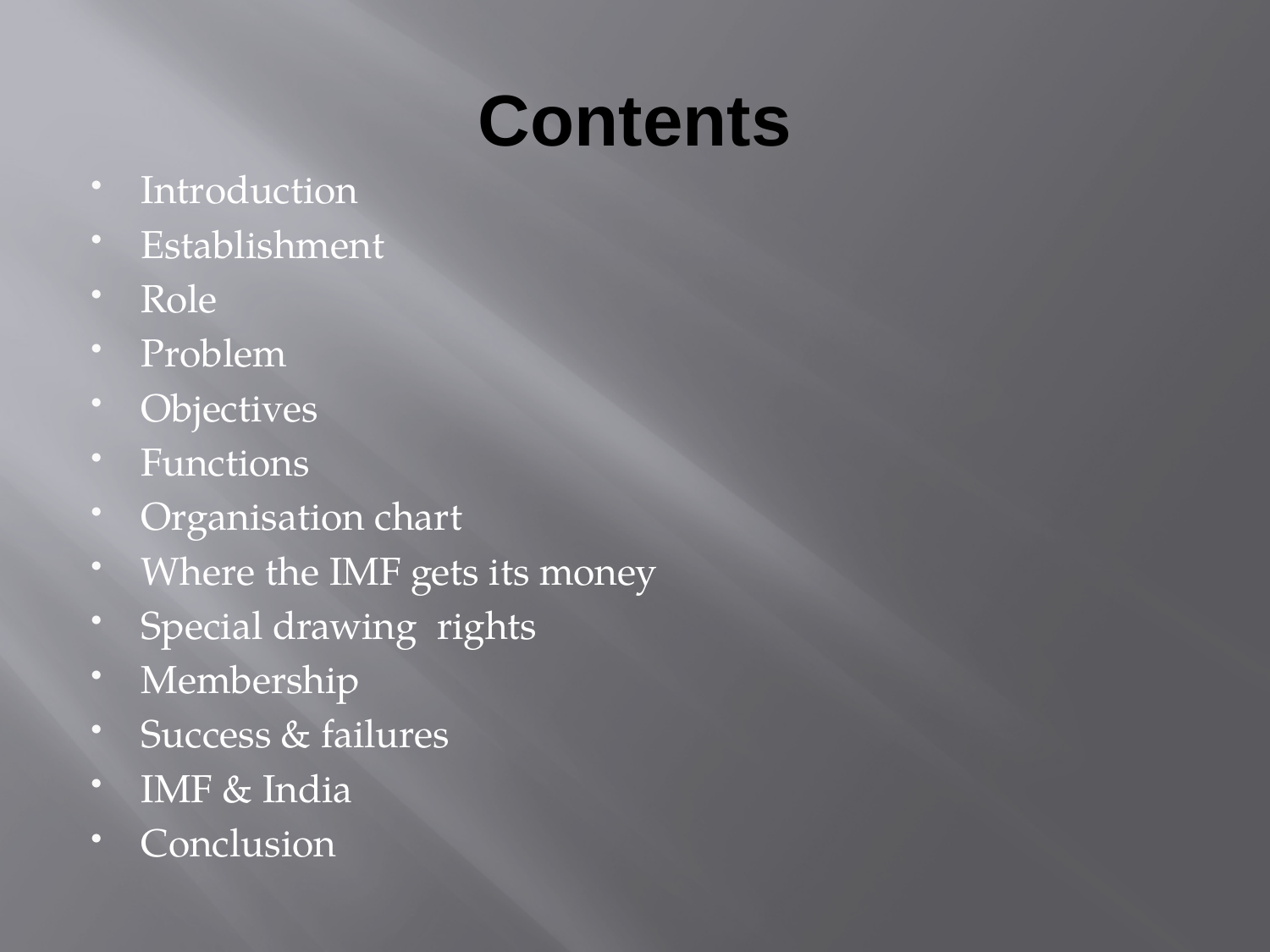

# Contents
Introduction
Establishment
Role
Problem
Objectives
Functions
Organisation chart
Where the IMF gets its money
Special drawing  rights
Membership
Success & failures
IMF & India
Conclusion